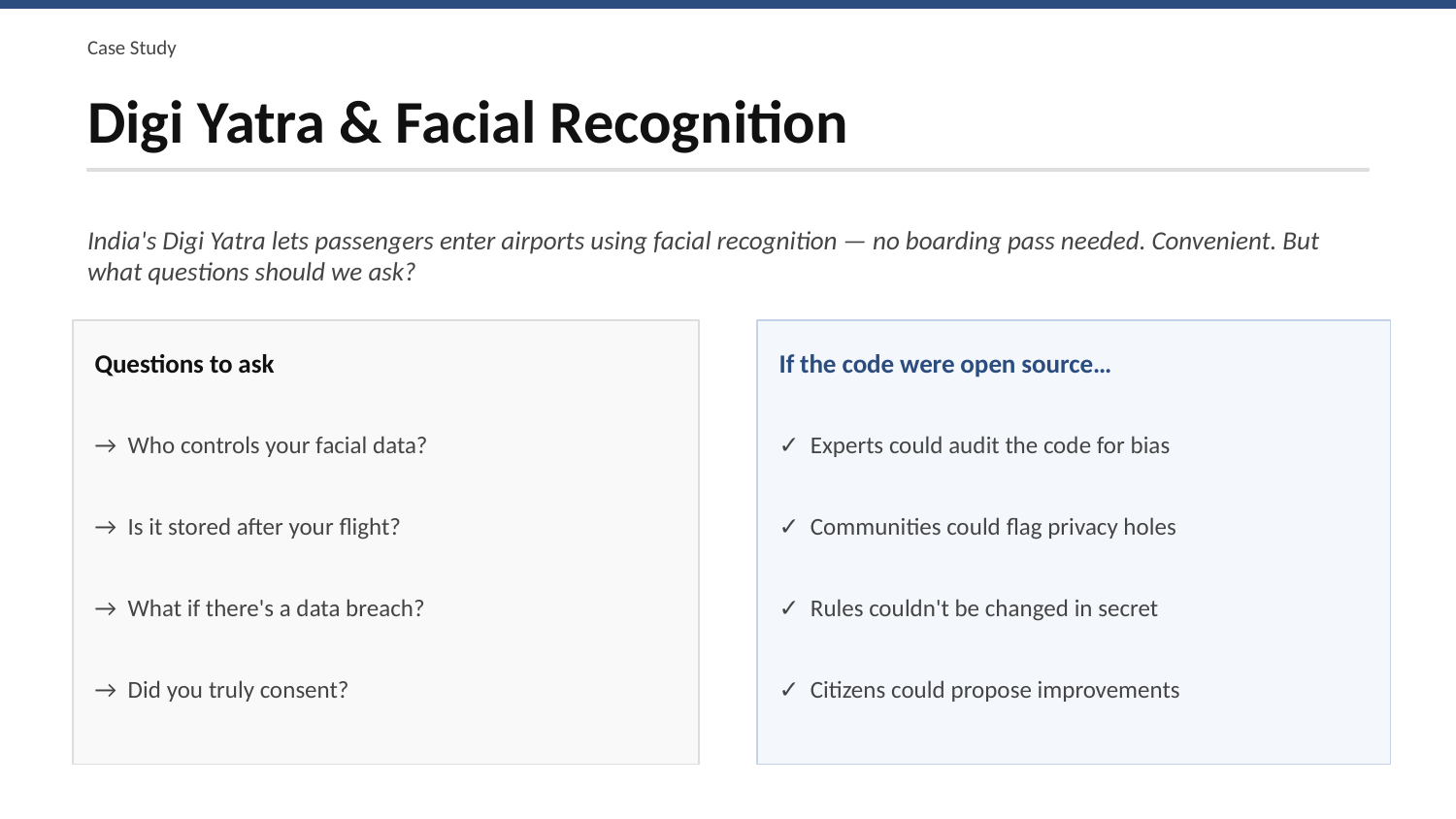

Case Study
Digi Yatra & Facial Recognition

India's Digi Yatra lets passengers enter airports using facial recognition — no boarding pass needed. Convenient. But what questions should we ask?

Questions to ask
If the code were open source…
→  Who controls your facial data?
✓  Experts could audit the code for bias
→  Is it stored after your flight?
✓  Communities could flag privacy holes
→  What if there's a data breach?
✓  Rules couldn't be changed in secret
→  Did you truly consent?
✓  Citizens could propose improvements